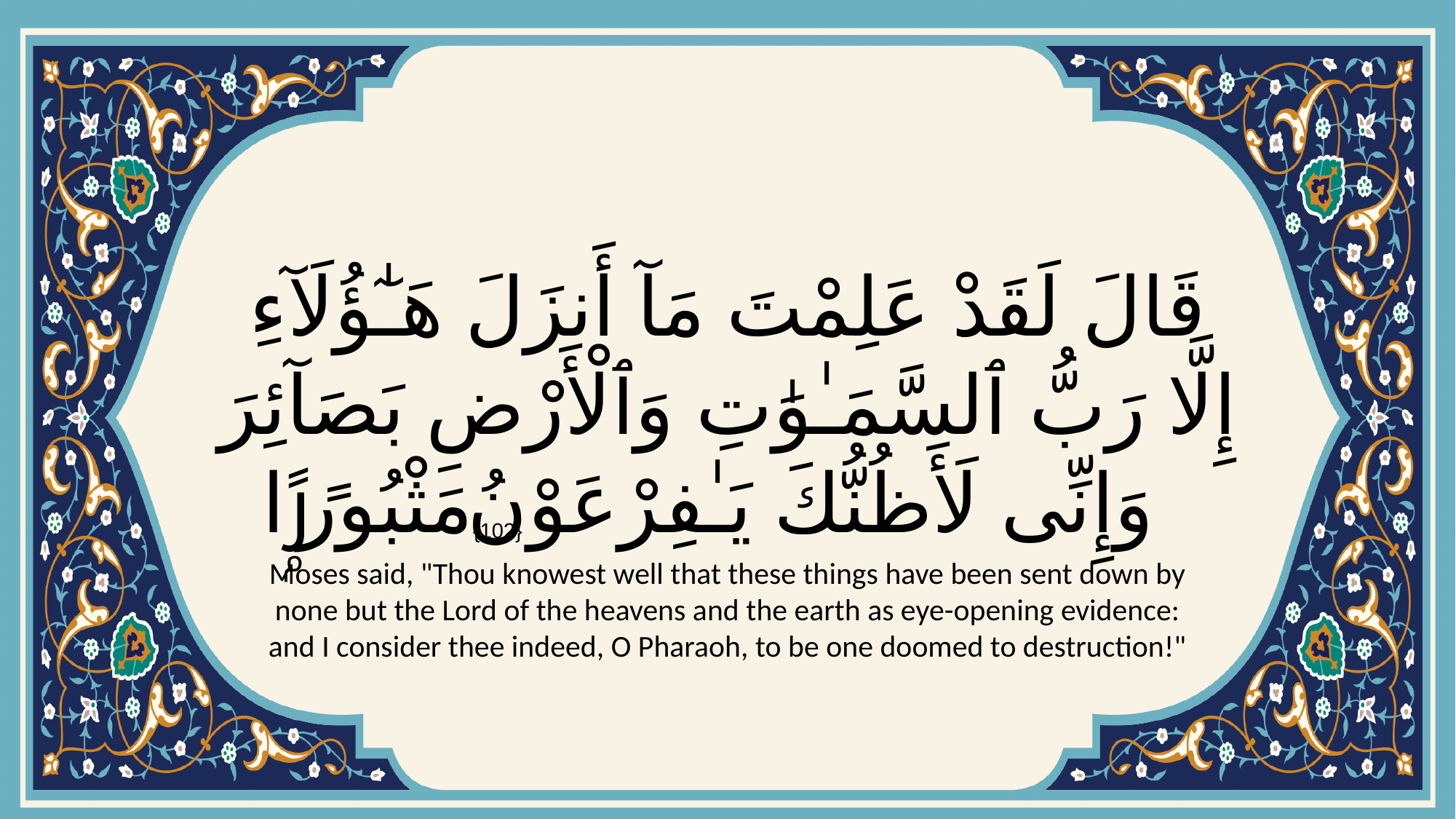

# قَالَ لَقَدْ عَلِمْتَ مَآ أَنزَلَ هَـٰٓؤُلَآءِ إِلَّا رَبُّ ٱلسَّمَـٰوَٰتِ وَٱلْأَرْضِ بَصَآئِرَ وَإِنِّى لَأَظُنُّكَ يَـٰفِرْعَوْنُ مَثْبُورًۭا
{102}
Moses said, "Thou knowest well that these things have been sent down by none but the Lord of the heavens and the earth as eye-opening evidence: and I consider thee indeed, O Pharaoh, to be one doomed to destruction!"